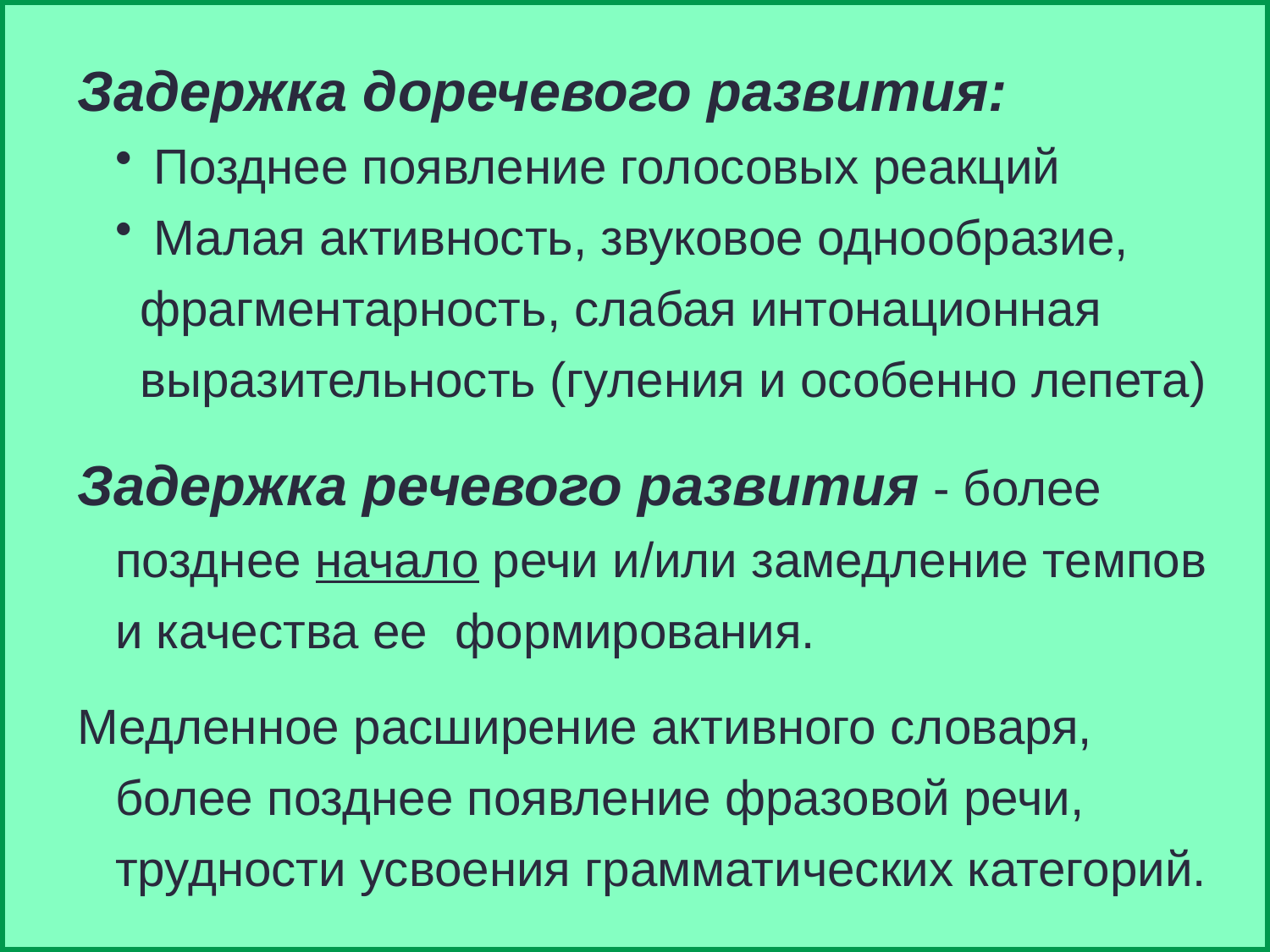

Задержка доречевого развития:
 Позднее появление голосовых реакций
 Малая активность, звуковое однообразие, фрагментарность, слабая интонационная выразительность (гуления и особенно лепета)
Задержка речевого развития - более позднее начало речи и/или замедление темпов и качества ее  формирования.
Медленное расширение активного словаря, более позднее появление фразовой речи, трудности усвоения грамматических категорий.